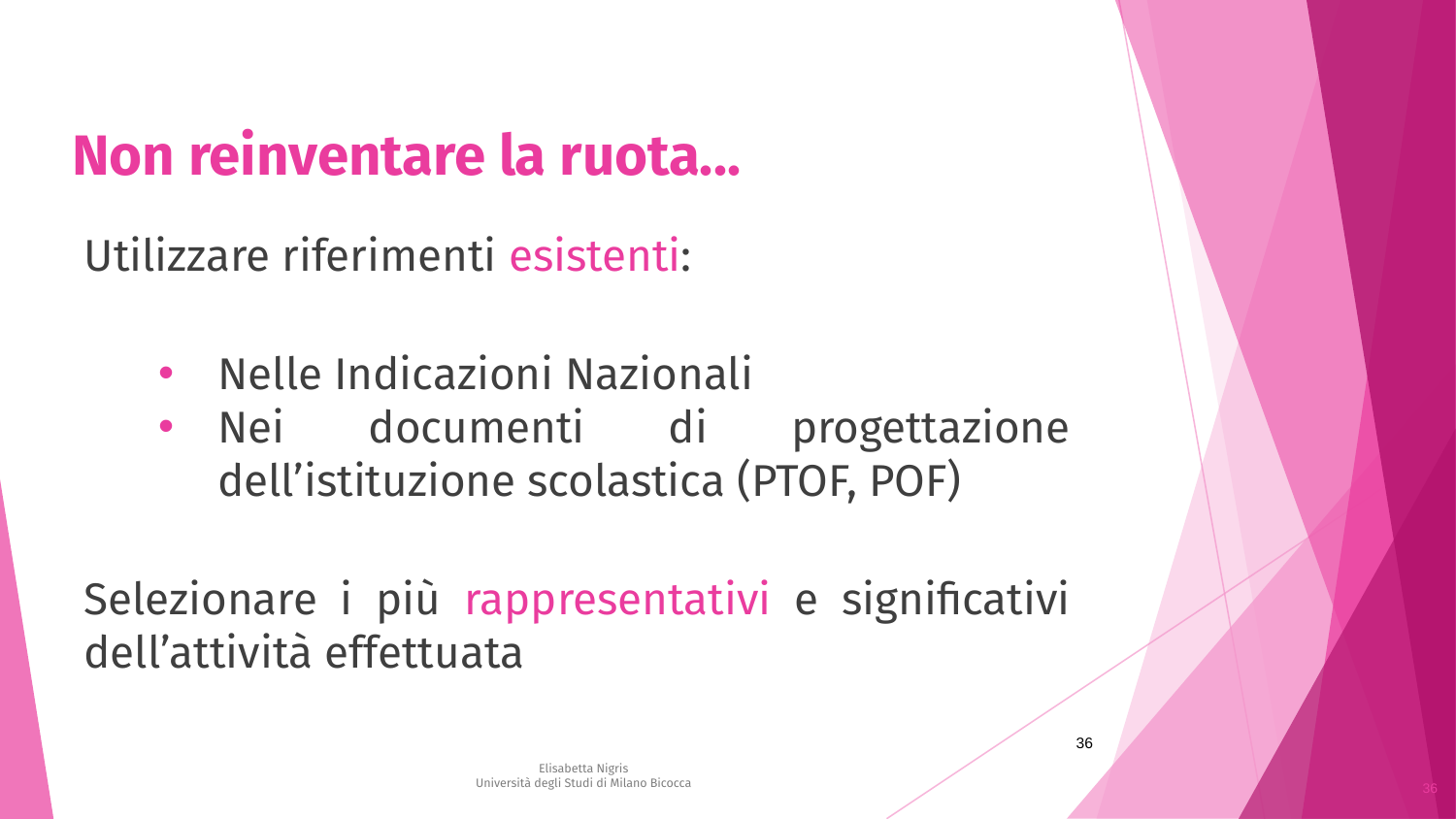

# Non reinventare la ruota...
Utilizzare riferimenti esistenti:

Nelle Indicazioni Nazionali
Nei documenti di progettazione dell’istituzione scolastica (PTOF, POF)

Selezionare i più rappresentativi e significativi dell’attività effettuata
36
Elisabetta Nigris
Università degli Studi di Milano Bicocca

36